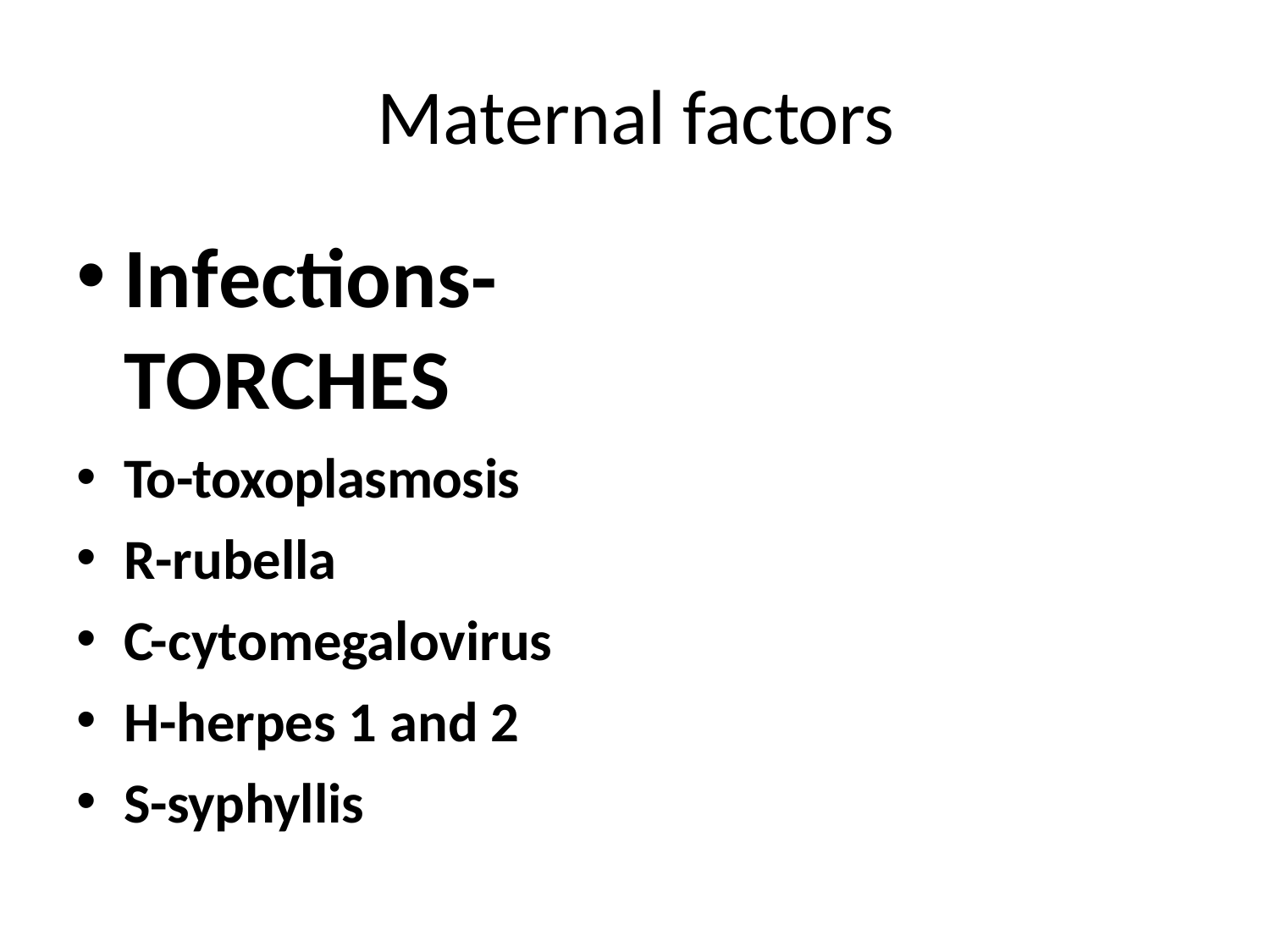

# Maternal factors
Infections-TORCHES
To-toxoplasmosis
R-rubella
C-cytomegalovirus
H-herpes 1 and 2
S-syphyllis